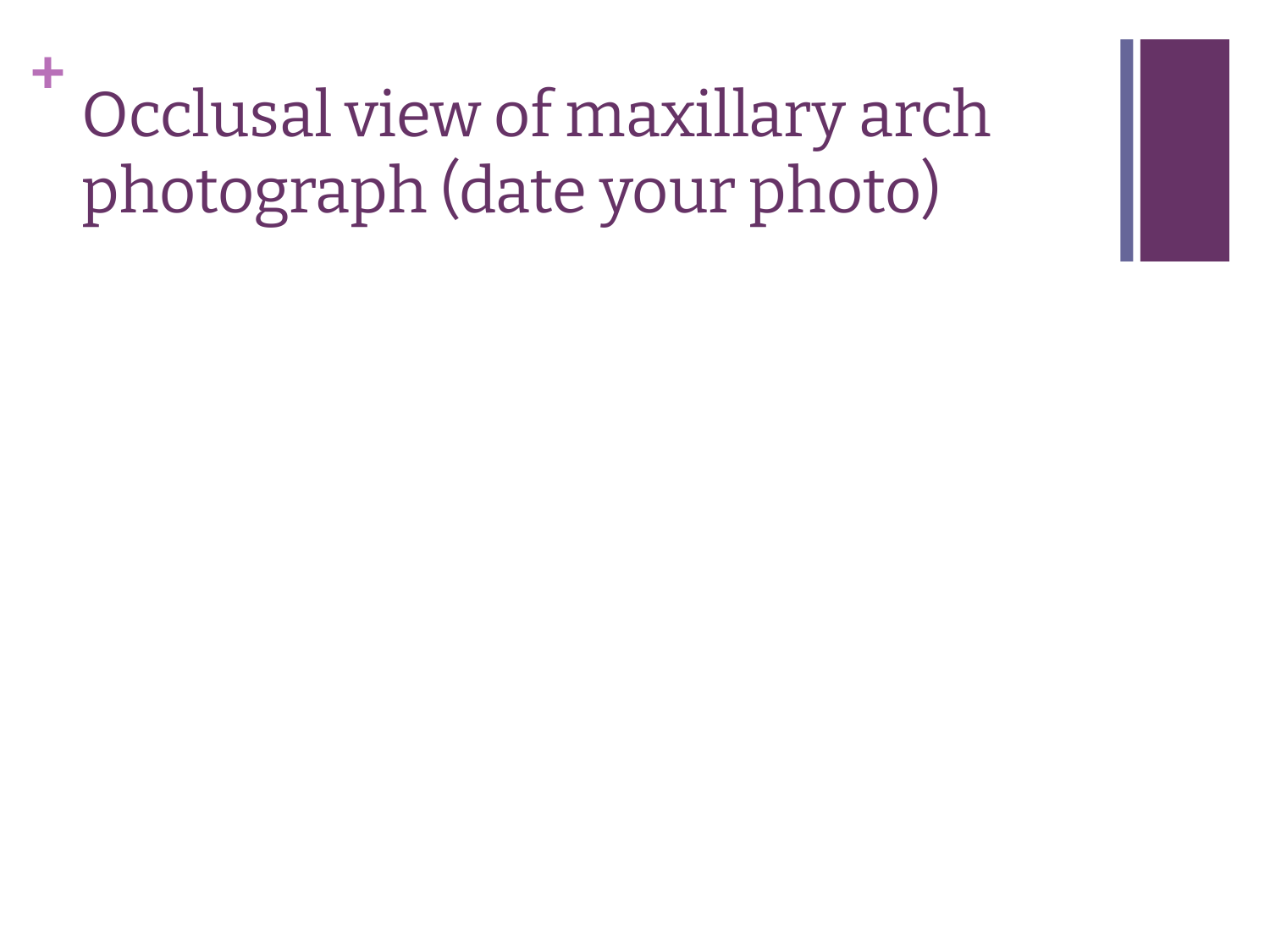

# Occlusal view of maxillary arch photograph (date your photo)